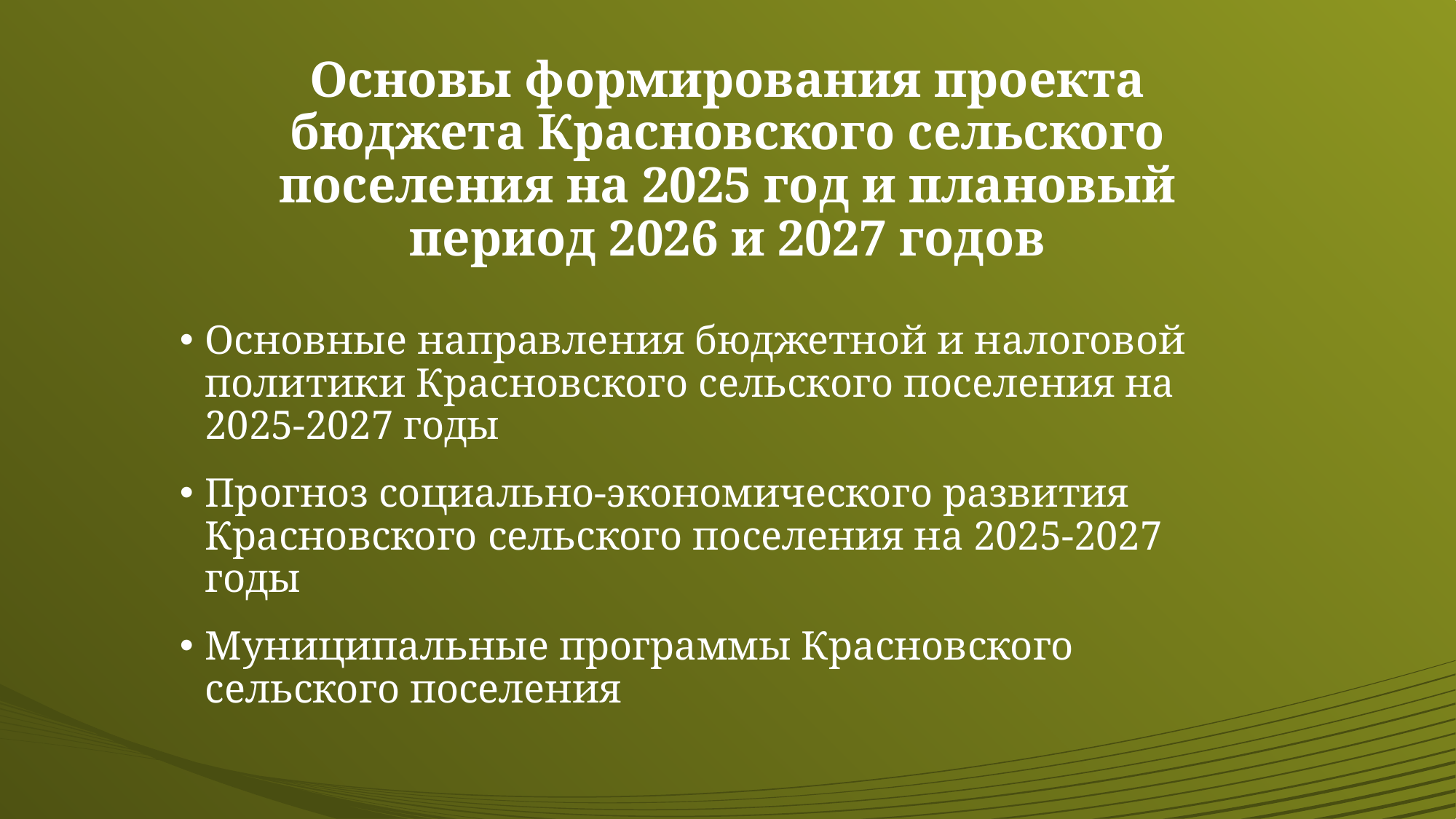

# Основы формирования проекта бюджета Красновского сельского поселения на 2025 год и плановый период 2026 и 2027 годов
Основные направления бюджетной и налоговой политики Красновского сельского поселения на 2025-2027 годы
Прогноз социально-экономического развития Красновского сельского поселения на 2025-2027 годы
Муниципальные программы Красновского сельского поселения